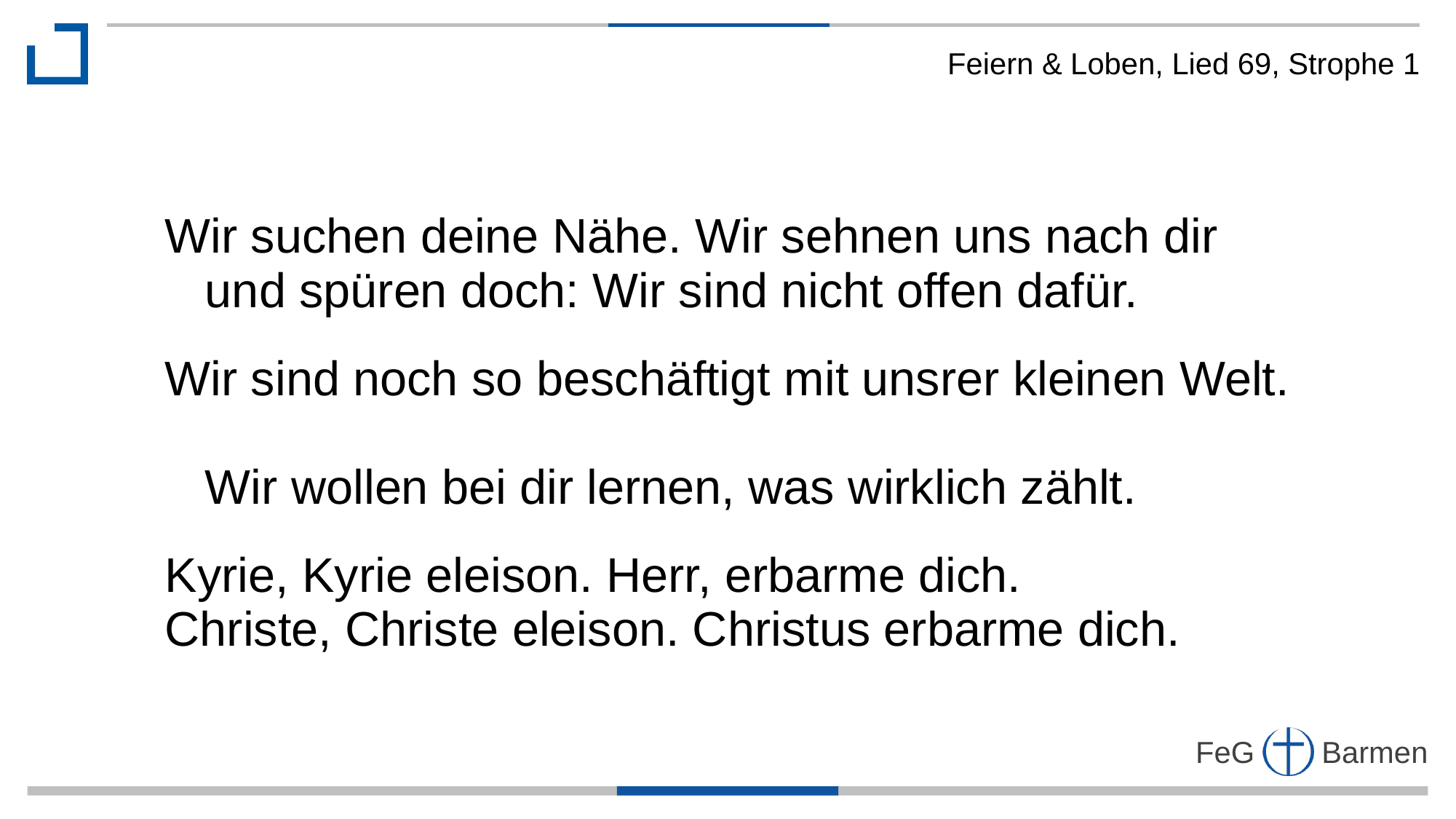

Feiern & Loben, Lied 69, Strophe 1
Wir suchen deine Nähe. Wir sehnen uns nach dir
   und spüren doch: Wir sind nicht offen dafür.
Wir sind noch so beschäftigt mit unsrer kleinen Welt.
   Wir wollen bei dir lernen, was wirklich zählt.
Kyrie, Kyrie eleison. Herr, erbarme dich.
Christe, Christe eleison. Christus erbarme dich.